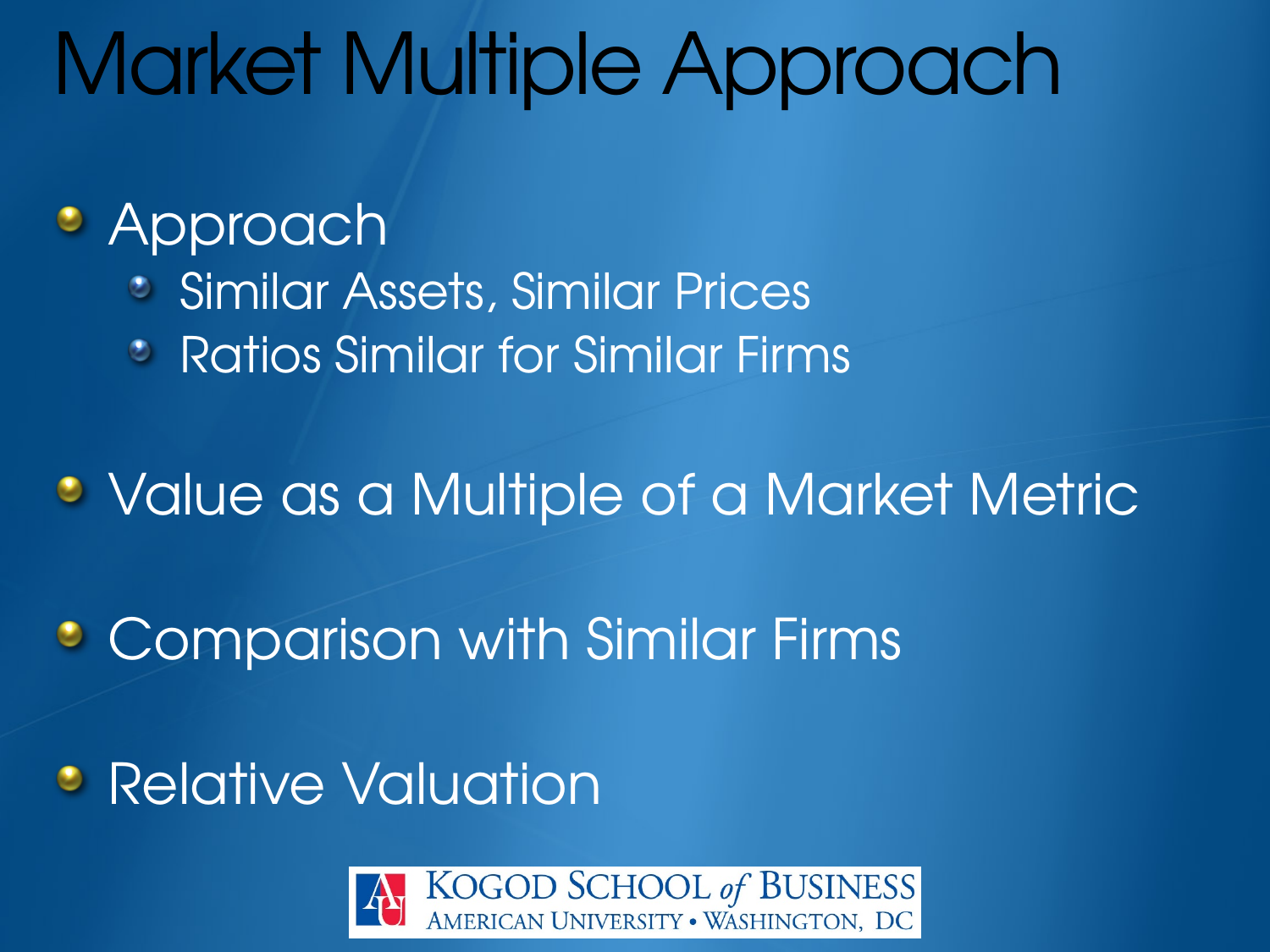

# Market Multiple Approach
Approach
Similar Assets, Similar Prices
Ratios Similar for Similar Firms

Value as a Multiple of a Market Metric

Comparison with Similar Firms

Relative Valuation